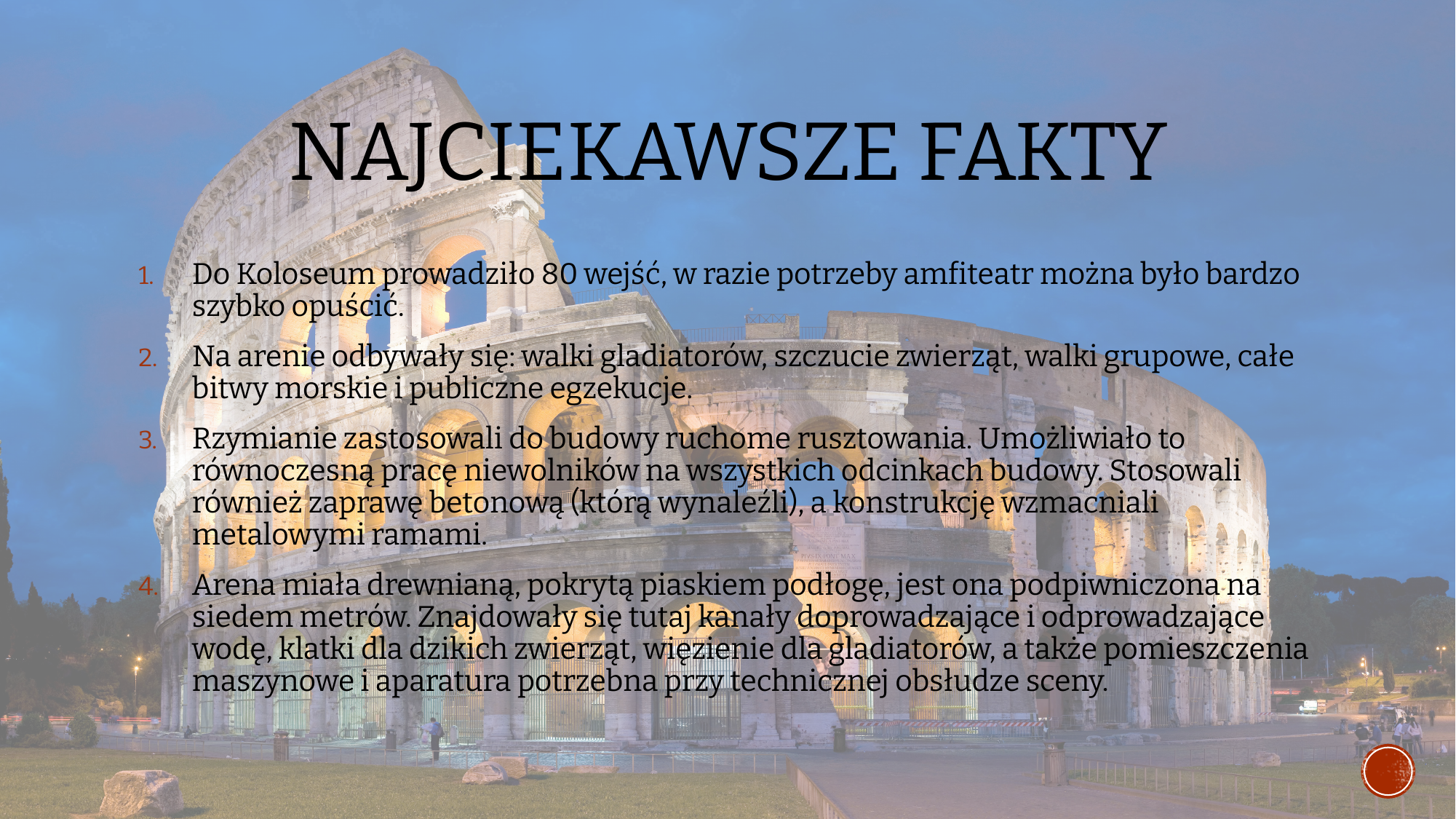

# Najciekawsze fakty
Do Koloseum prowadziło 80 wejść, w razie potrzeby amfiteatr można było bardzo szybko opuścić.
Na arenie odbywały się: walki gladiatorów, szczucie zwierząt, walki grupowe, całe bitwy morskie i publiczne egzekucje.
Rzymianie zastosowali do budowy ruchome rusztowania. Umożliwiało to równoczesną pracę niewolników na wszystkich odcinkach budowy. Stosowali również zaprawę betonową (którą wynaleźli), a konstrukcję wzmacniali metalowymi ramami.
Arena miała drewnianą, pokrytą piaskiem podłogę, jest ona podpiwniczona na siedem metrów. Znajdowały się tutaj kanały doprowadzające i odprowadzające wodę, klatki dla dzikich zwierząt, więzienie dla gladiatorów, a także pomieszczenia maszynowe i aparatura potrzebna przy technicznej obsłudze sceny.